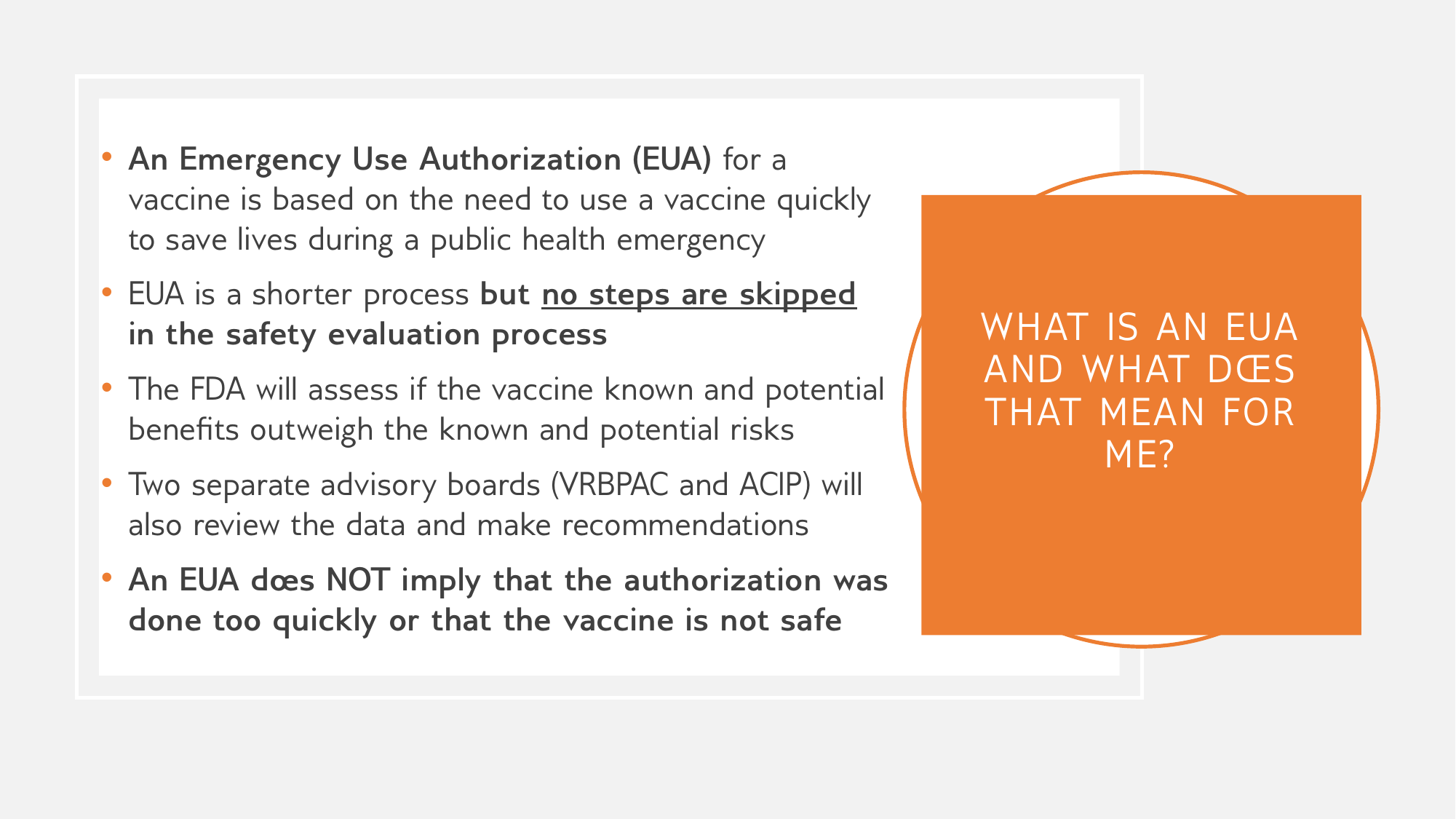

An Emergency Use Authorization (EUA) for a vaccine is based on the need to use a vaccine quickly to save lives during a public health emergency
EUA is a shorter process but no steps are skipped in the safety evaluation process
The FDA will assess if the vaccine known and potential benefits outweigh the known and potential risks
Two separate advisory boards (VRBPAC and ACIP) will also review the data and make recommendations
An EUA does NOT imply that the authorization was done too quickly or that the vaccine is not safe

# What is an EUA and what does that mean for me?